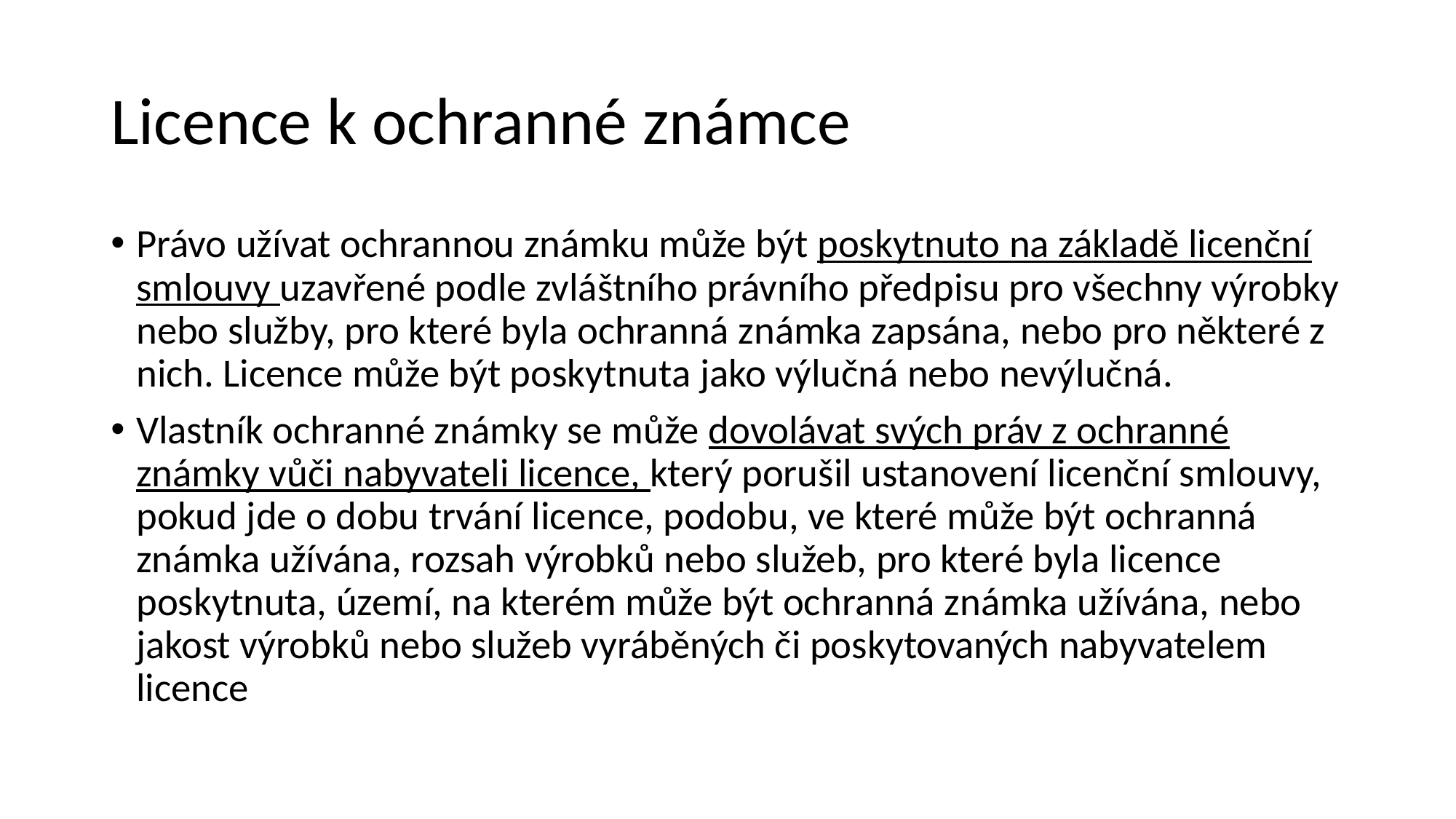

# Licence k ochranné známce
Právo užívat ochrannou známku může být poskytnuto na základě licenční smlouvy uzavřené podle zvláštního právního předpisu pro všechny výrobky nebo služby, pro které byla ochranná známka zapsána, nebo pro některé z nich. Licence může být poskytnuta jako výlučná nebo nevýlučná.
Vlastník ochranné známky se může dovolávat svých práv z ochranné známky vůči nabyvateli licence, který porušil ustanovení licenční smlouvy, pokud jde o dobu trvání licence, podobu, ve které může být ochranná známka užívána, rozsah výrobků nebo služeb, pro které byla licence poskytnuta, území, na kterém může být ochranná známka užívána, nebo jakost výrobků nebo služeb vyráběných či poskytovaných nabyvatelem licence